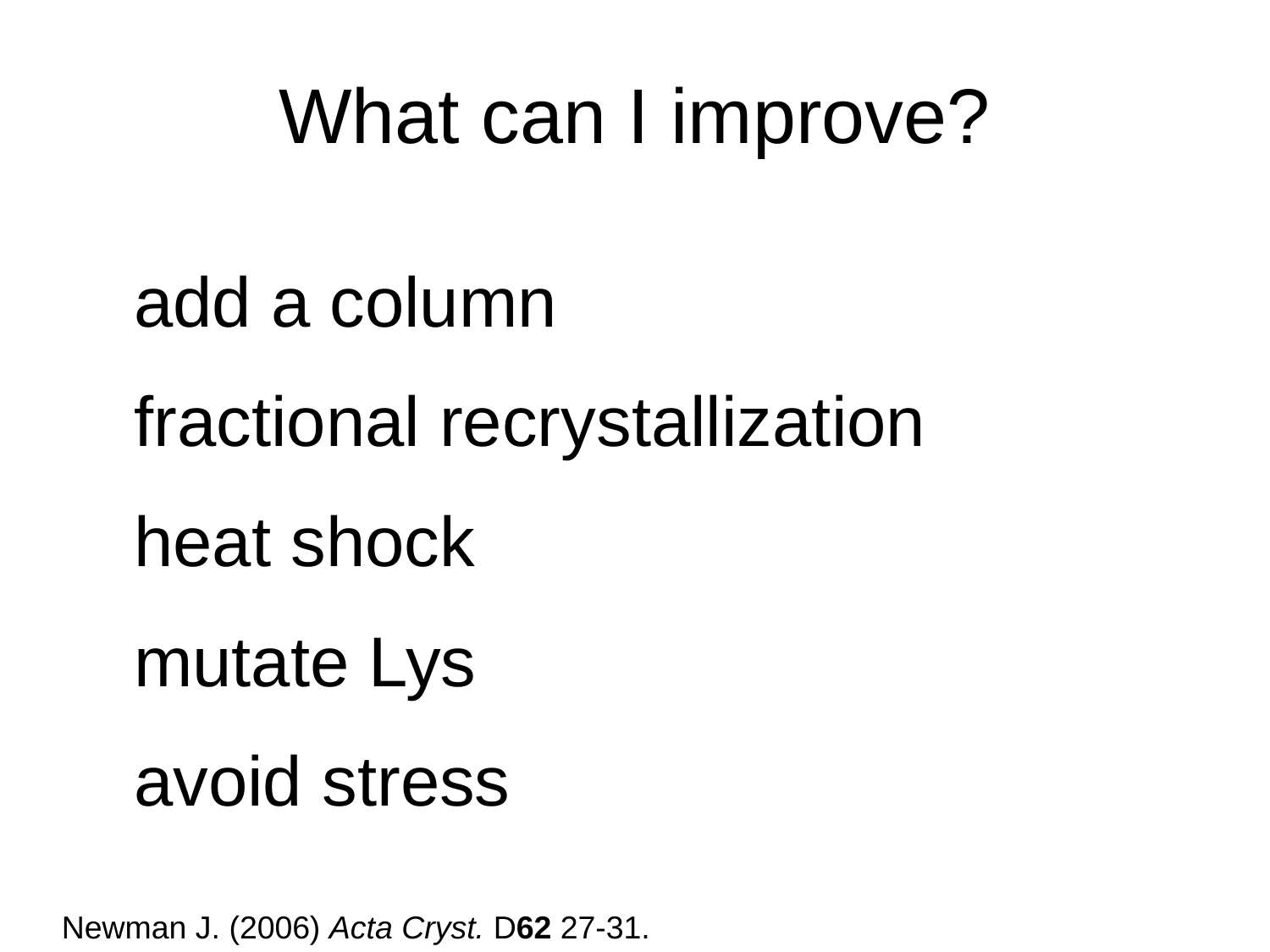

# What can I improve?
add a column
fractional recrystallization
heat shock
mutate Lys
avoid stress
Newman J. (2006) Acta Cryst. D62 27-31.